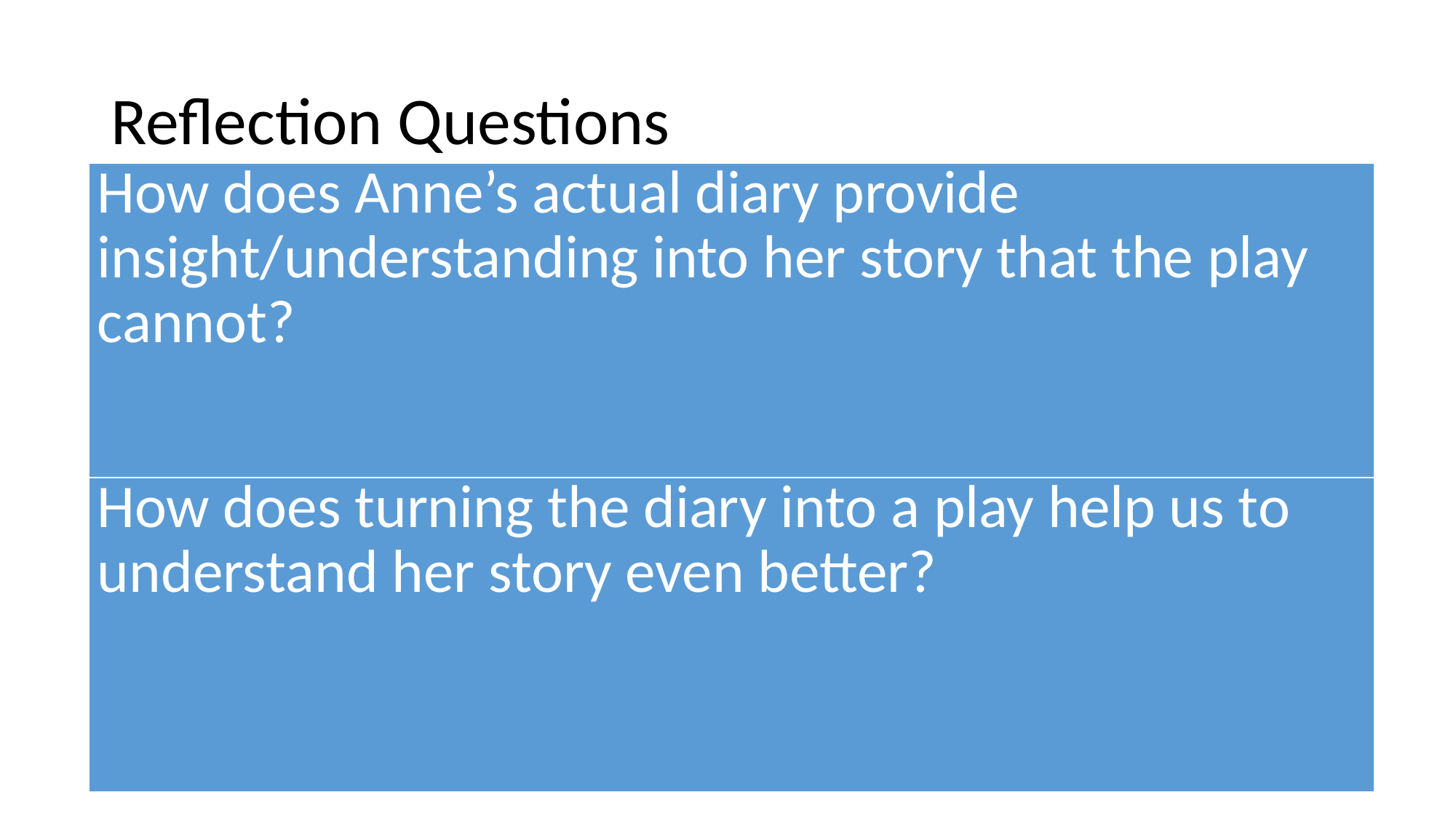

# Reflection Questions
| How does Anne’s actual diary provide insight/understanding into her story that the play cannot? |
| --- |
| How does turning the diary into a play help us to understand her story even better? |